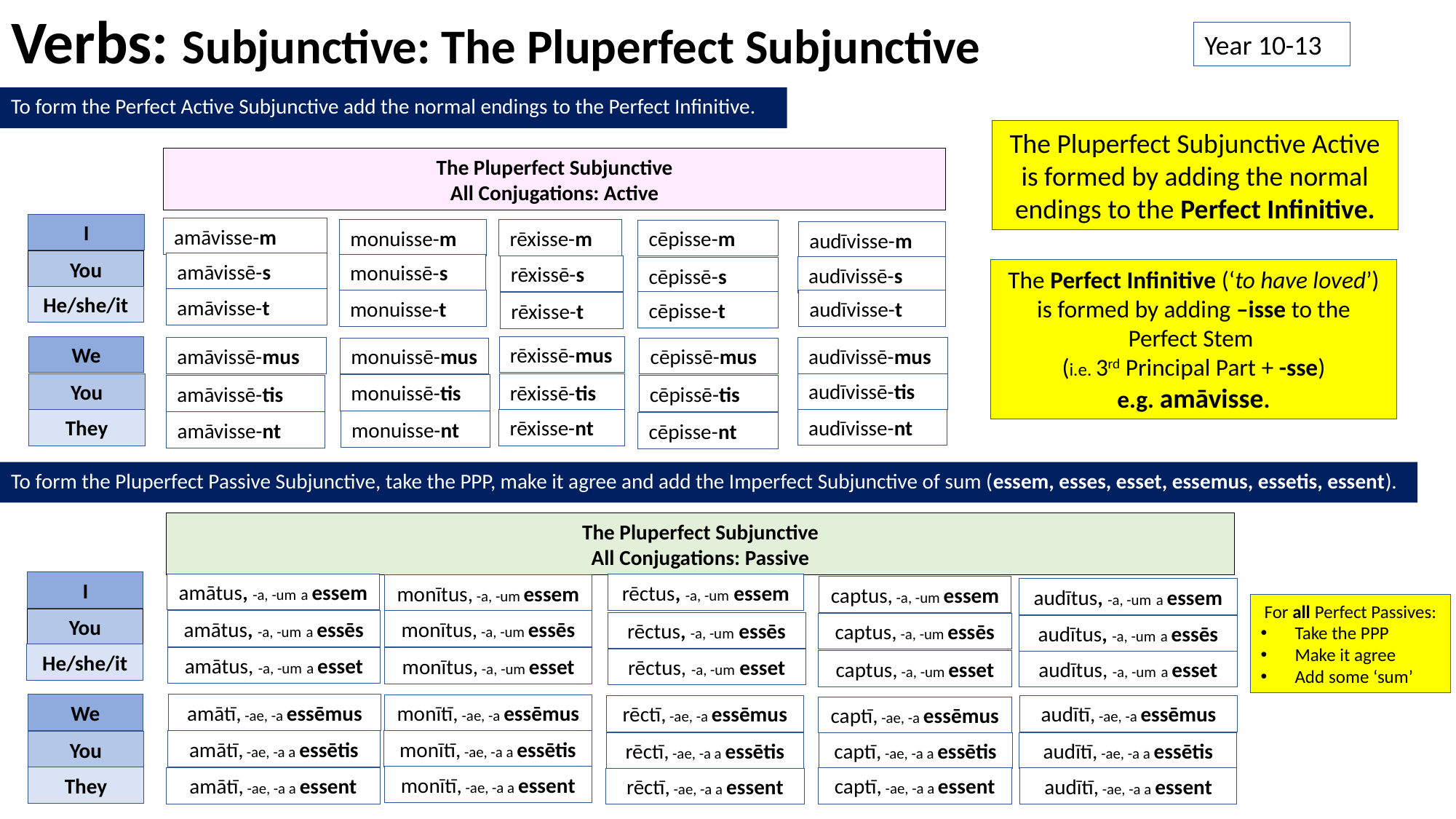

# Verbs: Subjunctive: The Pluperfect Subjunctive
Year 10-13
To form the Perfect Active Subjunctive add the normal endings to the Perfect Infinitive.
The Pluperfect Subjunctive Active
is formed by adding the normal endings to the Perfect Infinitive.
The Pluperfect Subjunctive
All Conjugations: Active
I
amāvisse-m
rēxisse-m
monuisse-m
cēpisse-m
audīvisse-m
You
amāvissē-s
monuissē-s
rēxissē-s
audīvissē-s
cēpissē-s
The Perfect Infinitive (‘to have loved’) is formed by adding –isse to the Perfect Stem
(i.e. 3rd Principal Part + -sse)
e.g. amāvisse.
He/she/it
amāvisse-t
audīvisse-t
monuisse-t
cēpisse-t
rēxisse-t
We
rēxissē-mus
audīvissē-mus
amāvissē-mus
cēpissē-mus
monuissē-mus
audīvissē-tis
You
rēxissē-tis
monuissē-tis
amāvissē-tis
cēpissē-tis
audīvisse-nt
rēxisse-nt
They
monuisse-nt
amāvisse-nt
cēpisse-nt
To form the Pluperfect Passive Subjunctive, take the PPP, make it agree and add the Imperfect Subjunctive of sum (essem, esses, esset, essemus, essetis, essent).
The Pluperfect Subjunctive
All Conjugations: Passive
I
amātus, -a, -um a essem
rēctus, -a, -um essem
monītus, -a, -um essem
captus, -a, -um essem
audītus, -a, -um a essem
For all Perfect Passives:
Take the PPP
Make it agree
Add some ‘sum’
You
monītus, -a, -um essēs
amātus, -a, -um a essēs
rēctus, -a, -um essēs
captus, -a, -um essēs
audītus, -a, -um a essēs
He/she/it
amātus, -a, -um a esset
monītus, -a, -um esset
rēctus, -a, -um esset
captus, -a, -um esset
audītus, -a, -um a esset
amātī, -ae, -a essēmus
We
monītī, -ae, -a essēmus
rēctī, -ae, -a essēmus
audītī, -ae, -a essēmus
captī, -ae, -a essēmus
monītī, -ae, -a a essētis
amātī, -ae, -a a essētis
You
rēctī, -ae, -a a essētis
captī, -ae, -a a essētis
audītī, -ae, -a a essētis
monītī, -ae, -a a essent
They
captī, -ae, -a a essent
amātī, -ae, -a a essent
audītī, -ae, -a a essent
rēctī, -ae, -a a essent